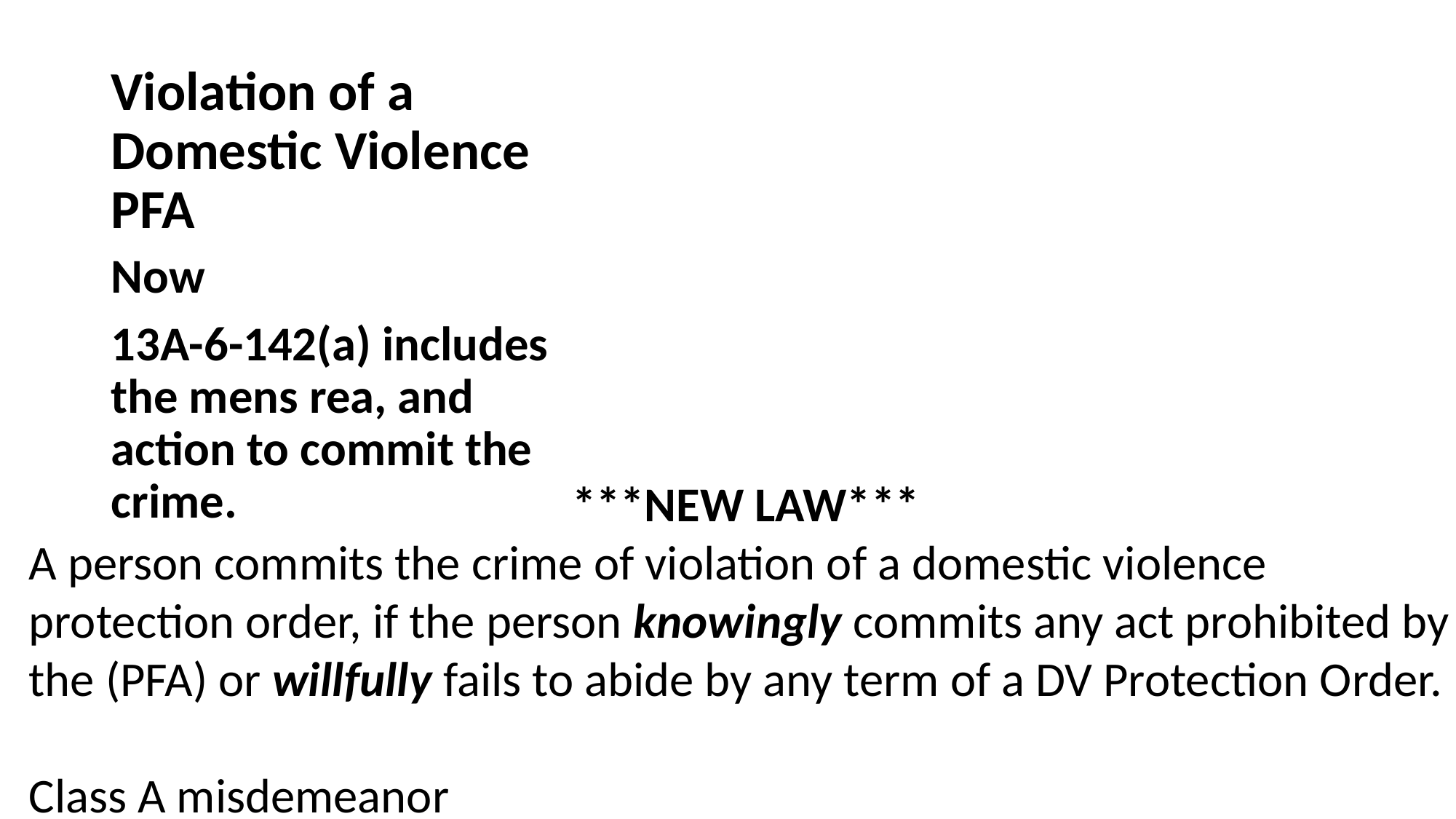

# Violation of a Domestic Violence PFA
Now
13A-6-142(a) includes the mens rea, and action to commit the crime.

***NEW LAW***
A person commits the crime of violation of a domestic violence protection order, if the person knowingly commits any act prohibited by the (PFA) or willfully fails to abide by any term of a DV Protection Order.

Class A misdemeanor